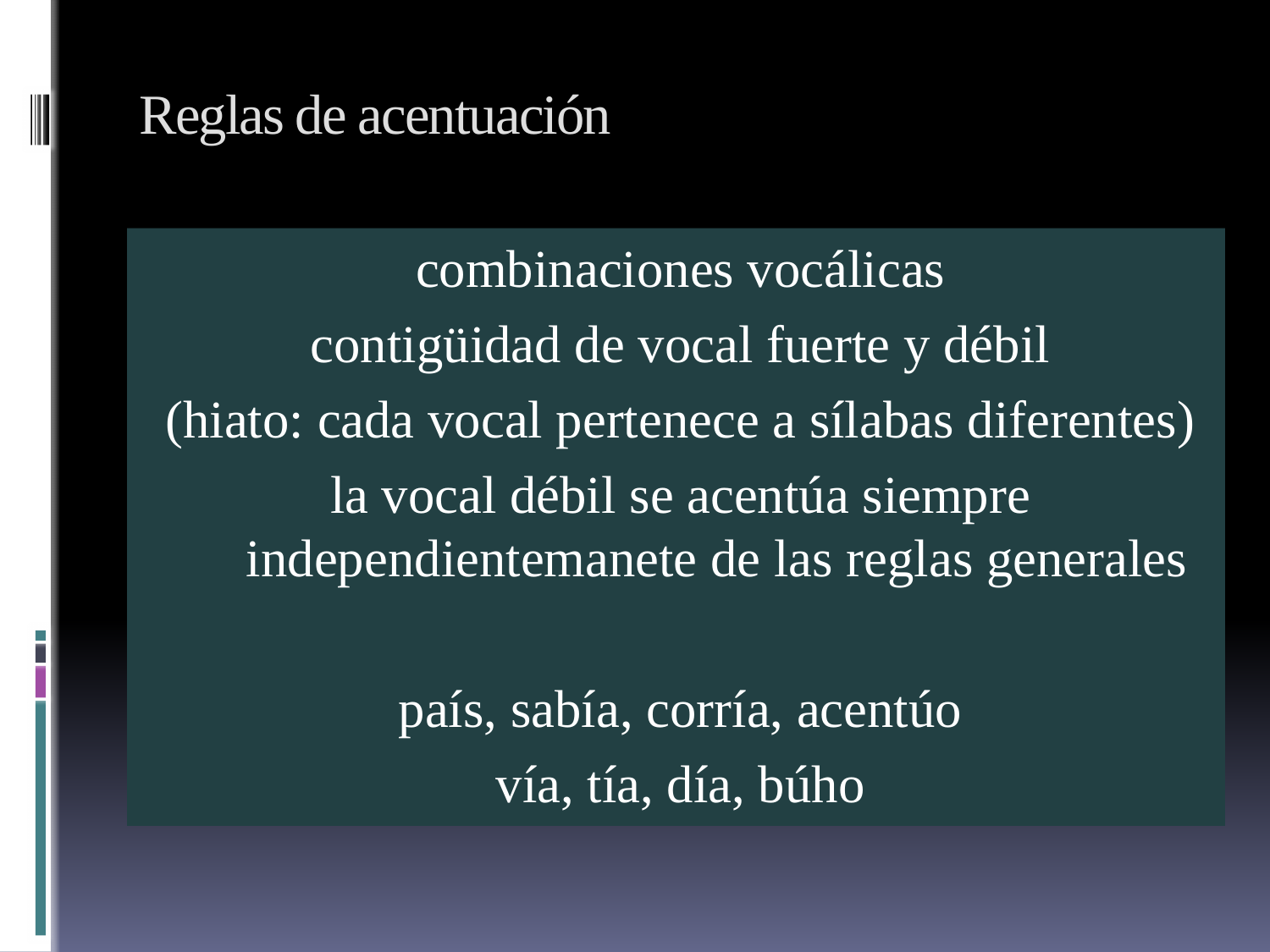

# Reglas de acentuación
combinaciones vocálicas
contigüidad de vocal fuerte y débil
(hiato: cada vocal pertenece a sílabas diferentes)
la vocal débil se acentúa siempre independientemanete de las reglas generales

país, sabía, corría, acentúo
vía, tía, día, búho